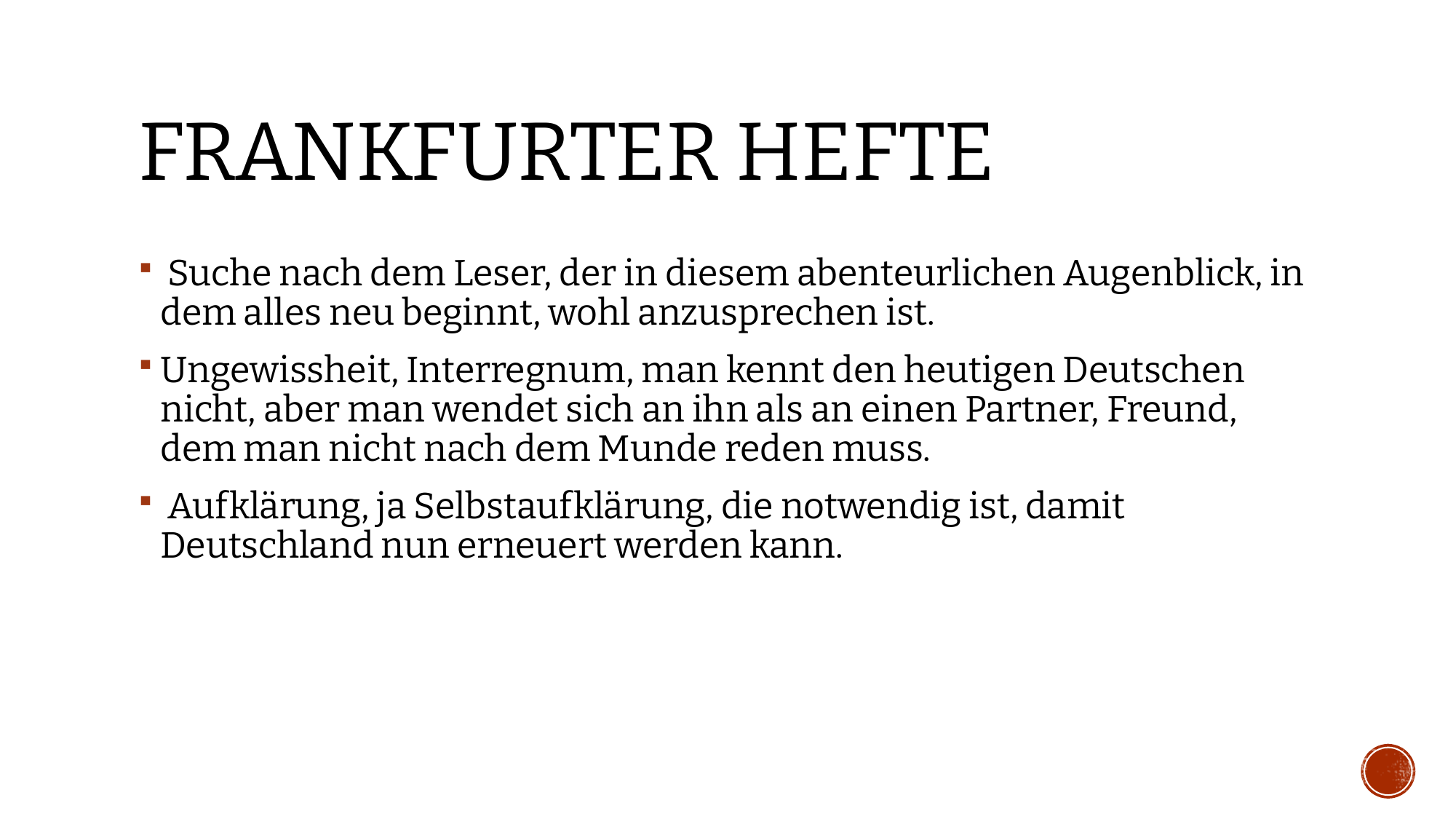

# Frankfurter Hefte
 Suche nach dem Leser, der in diesem abenteurlichen Augenblick, in dem alles neu beginnt, wohl anzusprechen ist.
Ungewissheit, Interregnum, man kennt den heutigen Deutschen nicht, aber man wendet sich an ihn als an einen Partner, Freund, dem man nicht nach dem Munde reden muss.
 Aufklärung, ja Selbstaufklärung, die notwendig ist, damit Deutschland nun erneuert werden kann.